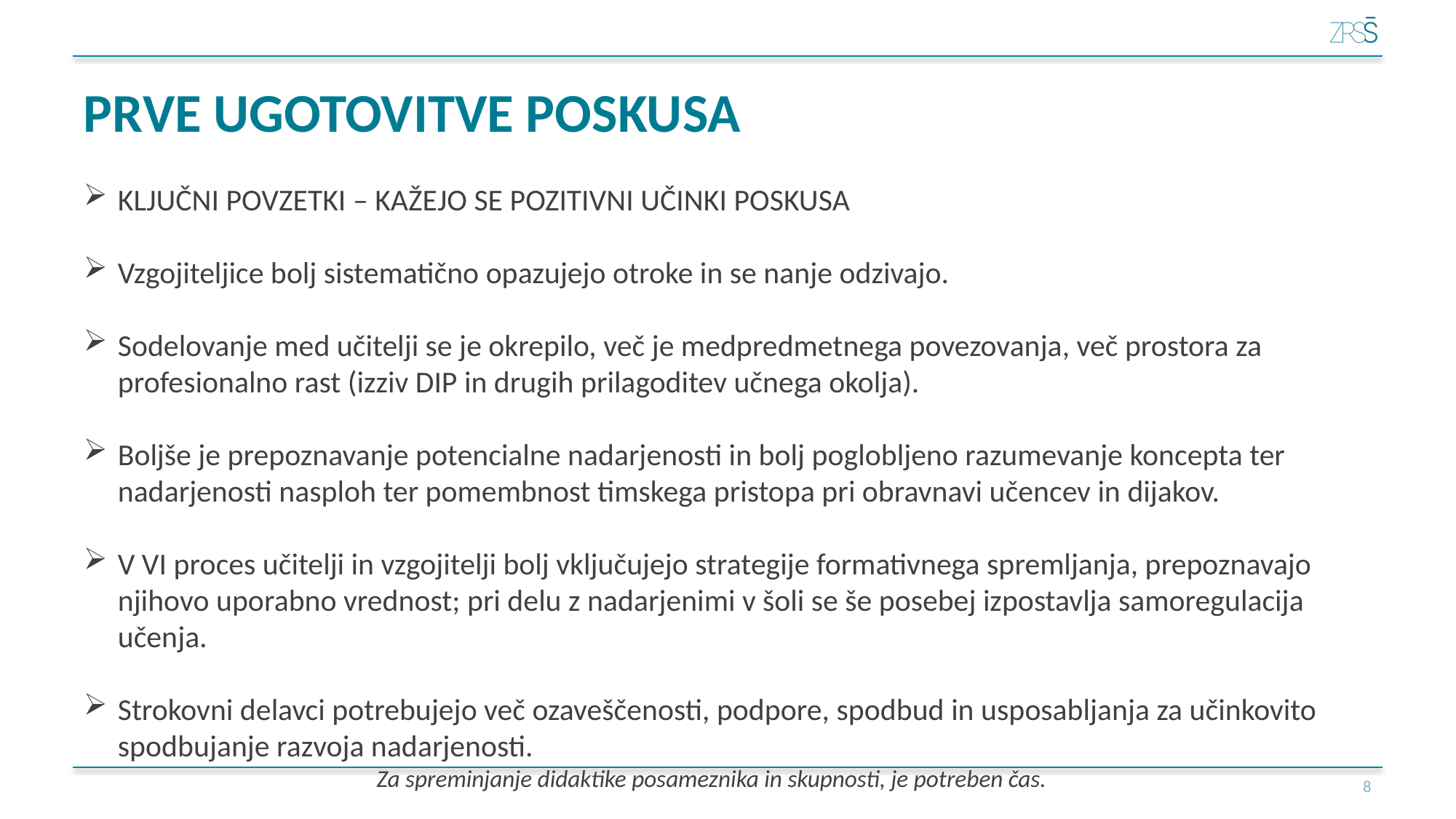

# PRVE UGOTOVITVE POSKUSA
KLJUČNI POVZETKI – KAŽEJO SE POZITIVNI UČINKI POSKUSA

Vzgojiteljice bolj sistematično opazujejo otroke in se nanje odzivajo.

Sodelovanje med učitelji se je okrepilo, več je medpredmetnega povezovanja, več prostora za profesionalno rast (izziv DIP in drugih prilagoditev učnega okolja).

Boljše je prepoznavanje potencialne nadarjenosti in bolj poglobljeno razumevanje koncepta ter nadarjenosti nasploh ter pomembnost timskega pristopa pri obravnavi učencev in dijakov.

V VI proces učitelji in vzgojitelji bolj vključujejo strategije formativnega spremljanja, prepoznavajo njihovo uporabno vrednost; pri delu z nadarjenimi v šoli se še posebej izpostavlja samoregulacija učenja.

Strokovni delavci potrebujejo več ozaveščenosti, podpore, spodbud in usposabljanja za učinkovito spodbujanje razvoja nadarjenosti.
Za spreminjanje didaktike posameznika in skupnosti, je potreben čas.
8